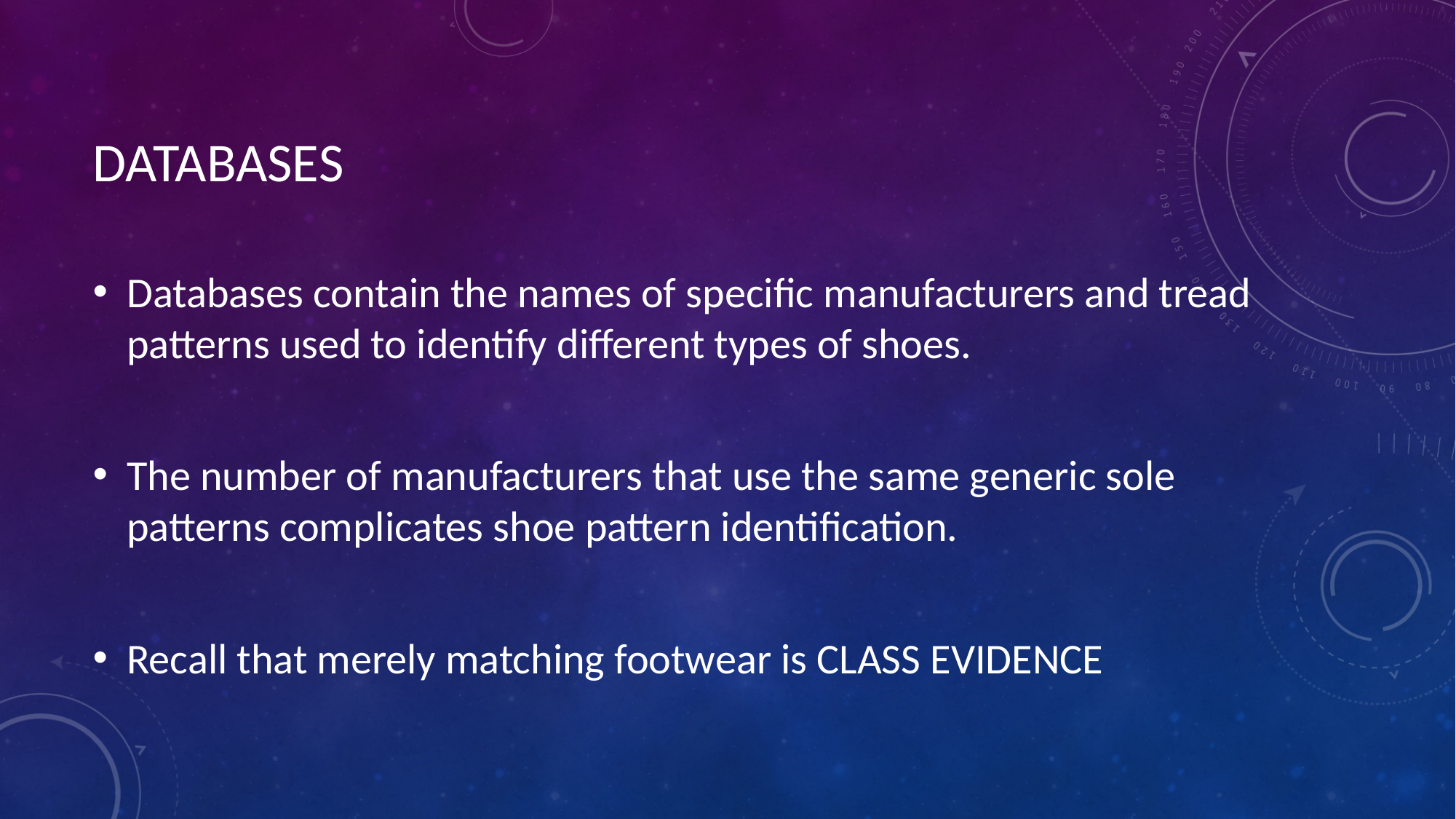

# Databases
Databases contain the names of specific manufacturers and tread patterns used to identify different types of shoes.

The number of manufacturers that use the same generic sole patterns complicates shoe pattern identification.

Recall that merely matching footwear is CLASS EVIDENCE